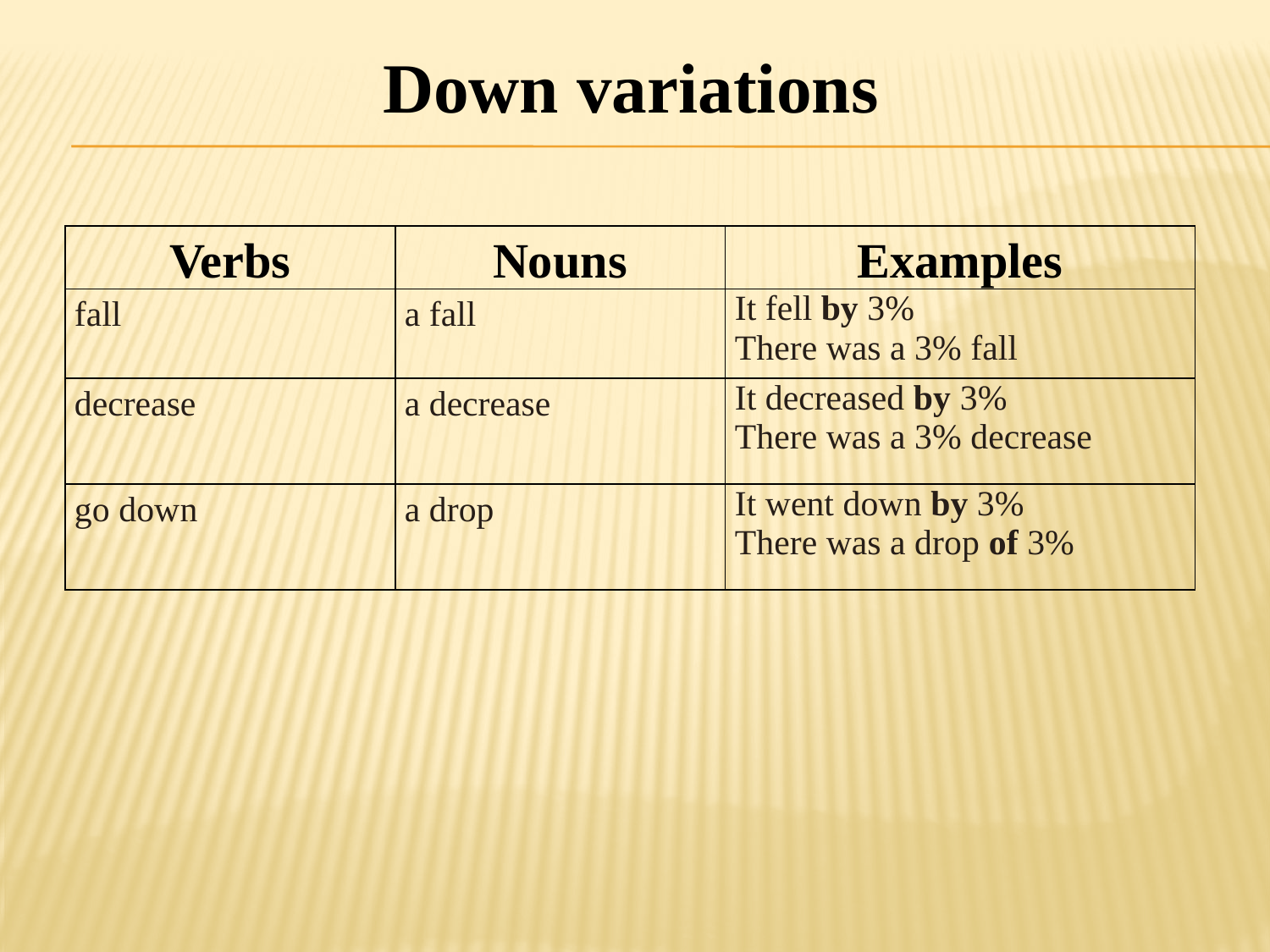

Down variations
| Verbs | Nouns | Examples |
| --- | --- | --- |
| fall | a fall | It fell by 3% There was a 3% fall |
| decrease | a decrease | It decreased by 3% There was a 3% decrease |
| go down | a drop | It went down by 3% There was a drop of 3% |